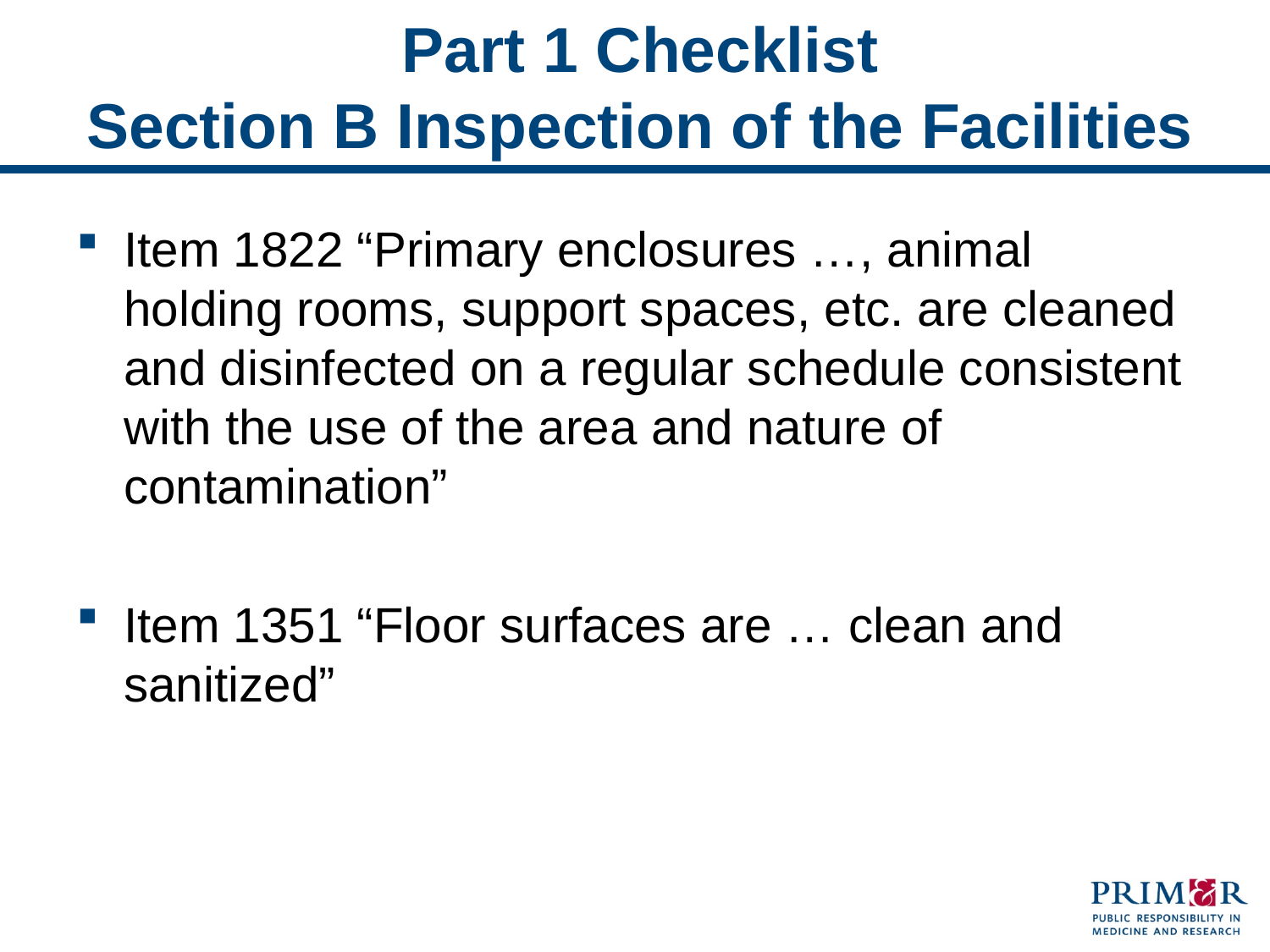

# Part 1 Checklist Section B Inspection of the Facilities
Item 1822 “Primary enclosures …, animal holding rooms, support spaces, etc. are cleaned and disinfected on a regular schedule consistent with the use of the area and nature of contamination”

Item 1351 “Floor surfaces are … clean and sanitized”